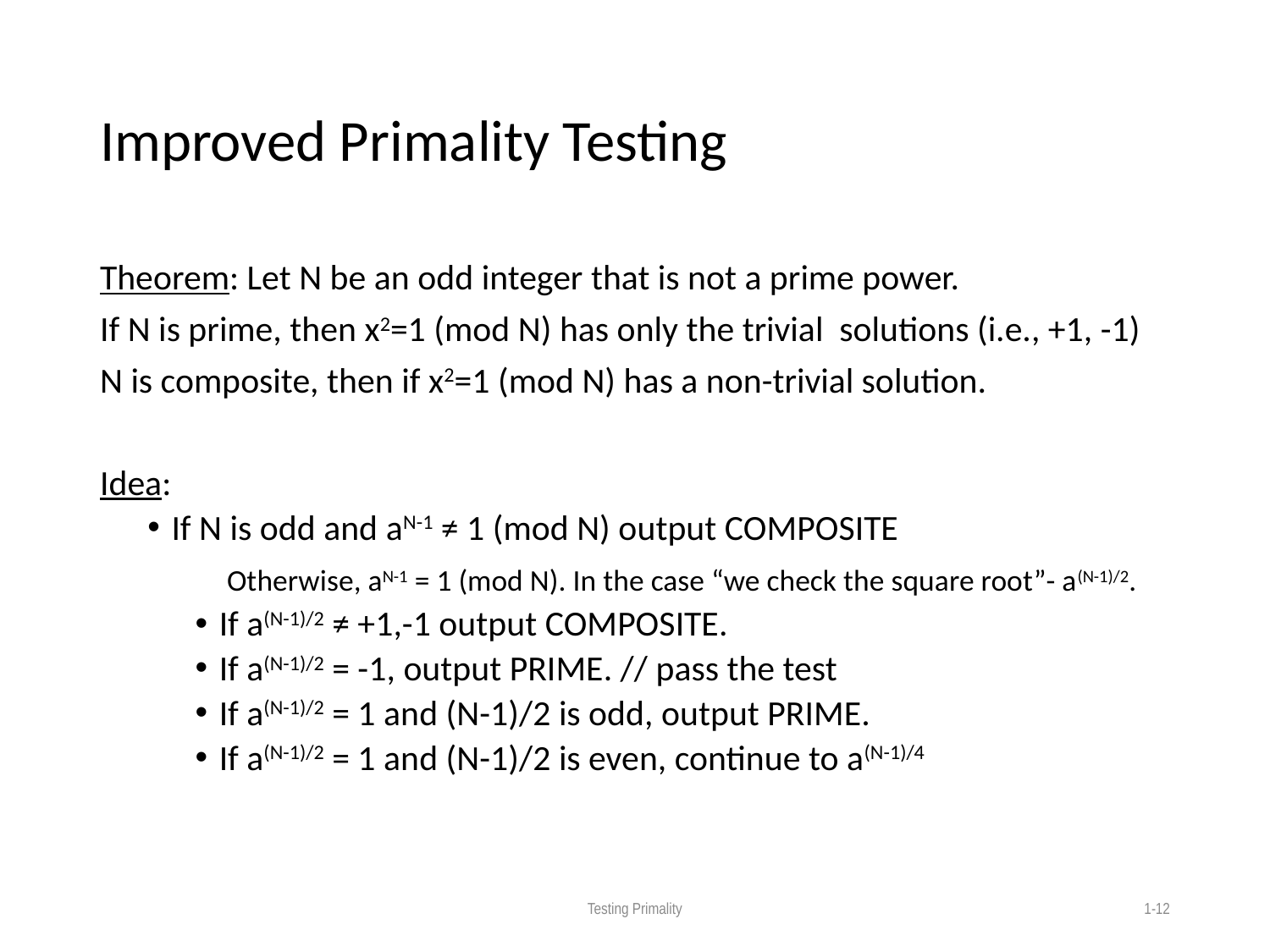

# Improved Primality Testing
Theorem: Let N be an odd integer that is not a prime power.
If N is prime, then x2=1 (mod N) has only the trivial  solutions (i.e., +1, -1)
N is composite, then if x2=1 (mod N) has a non-trivial solution.

Idea:
If N is odd and aN-1 ≠ 1 (mod N) output COMPOSITE
	Otherwise, aN-1 = 1 (mod N). In the case “we check the square root”- a(N-1)/2.
If a(N-1)/2 ≠ +1,-1 output COMPOSITE.
If a(N-1)/2 = -1, output PRIME. // pass the test
If a(N-1)/2 = 1 and (N-1)/2 is odd, output PRIME.
If a(N-1)/2 = 1 and (N-1)/2 is even, continue to a(N-1)/4

Testing Primality
1-12